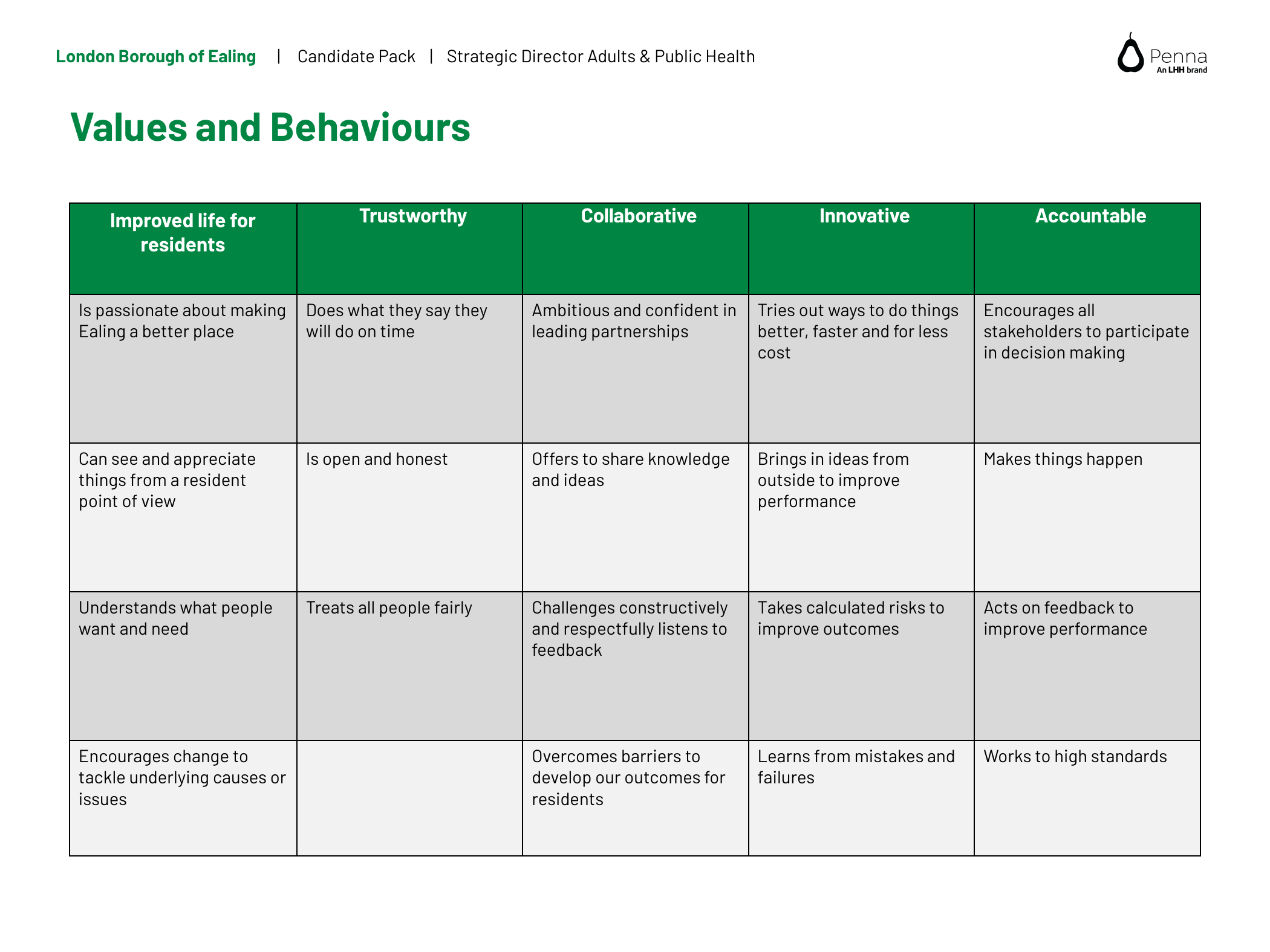

Values and Behaviours

| Improved life for residents | Trustworthy | Collaborative | Innovative | Accountable |
| --- | --- | --- | --- | --- |
| Is passionate about making Ealing a better place | Does what they say they will do on time | Ambitious and confident in leading partnerships | Tries out ways to do things better, faster and for less cost | Encourages all stakeholders to participate in decision making |
| Can see and appreciate things from a resident point of view | Is open and honest | Offers to share knowledge and ideas | Brings in ideas from outside to improve performance | Makes things happen |
| Understands what people want and need | Treats all people fairly | Challenges constructively and respectfully listens to feedback | Takes calculated risks to improve outcomes | Acts on feedback to improve performance |
| Encourages change to tackle underlying causes or issues |  | Overcomes barriers to develop our outcomes for residents | Learns from mistakes and failures | Works to high standards |